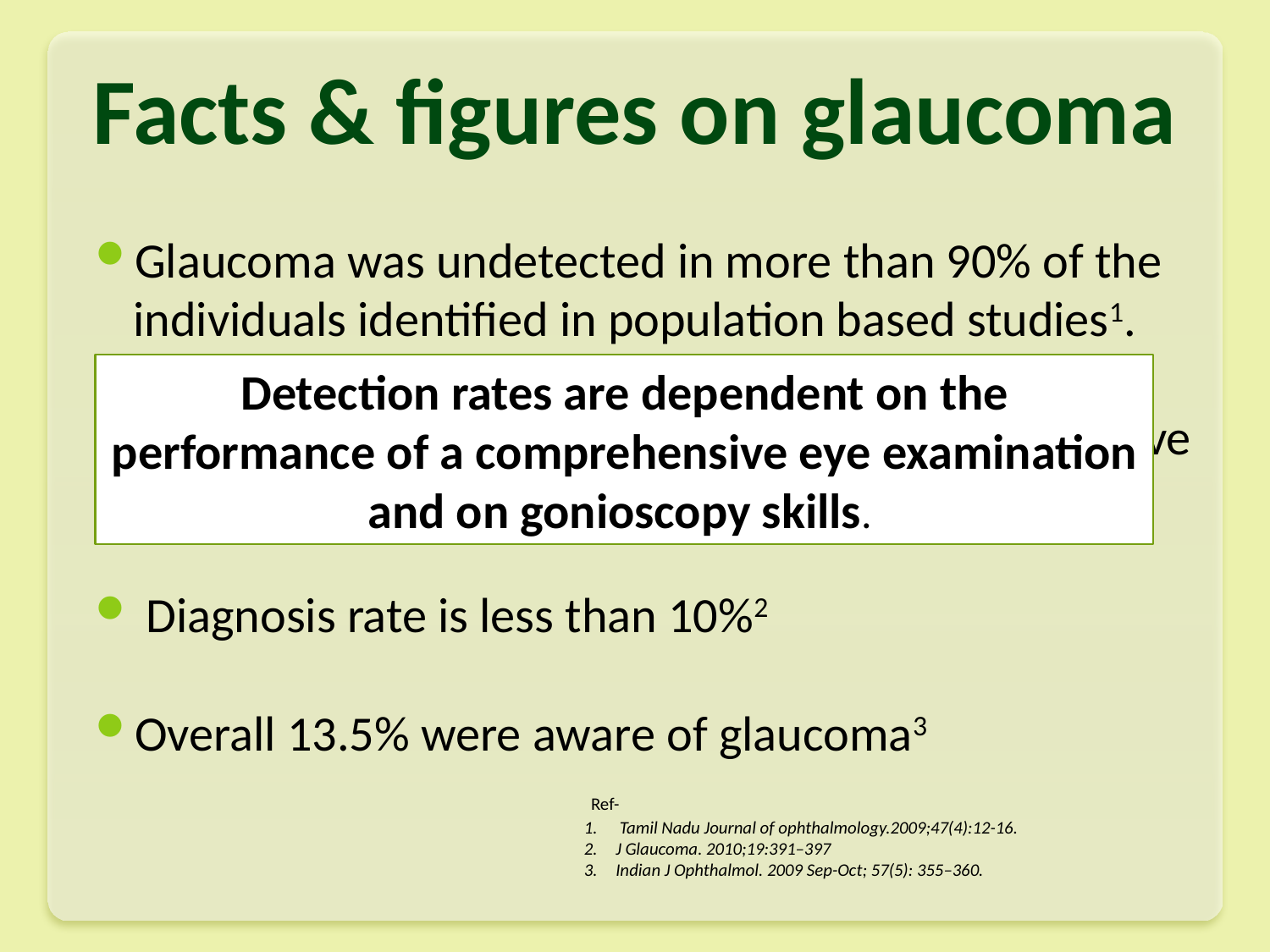

# Facts & figures on glaucoma
Glaucoma was undetected in more than 90% of the individuals identified in population based studies1.

Less than 20% of patients had been detected to have disease at the time of an earlier examination2.

 Diagnosis rate is less than 10%2

Overall 13.5% were aware of glaucoma3
Detection rates are dependent on the performance of a comprehensive eye examination and on gonioscopy skills.
 Ref-
 Tamil Nadu Journal of ophthalmology.2009;47(4):12-16.
J Glaucoma. 2010;19:391–397
Indian J Ophthalmol. 2009 Sep-Oct; 57(5): 355–360.